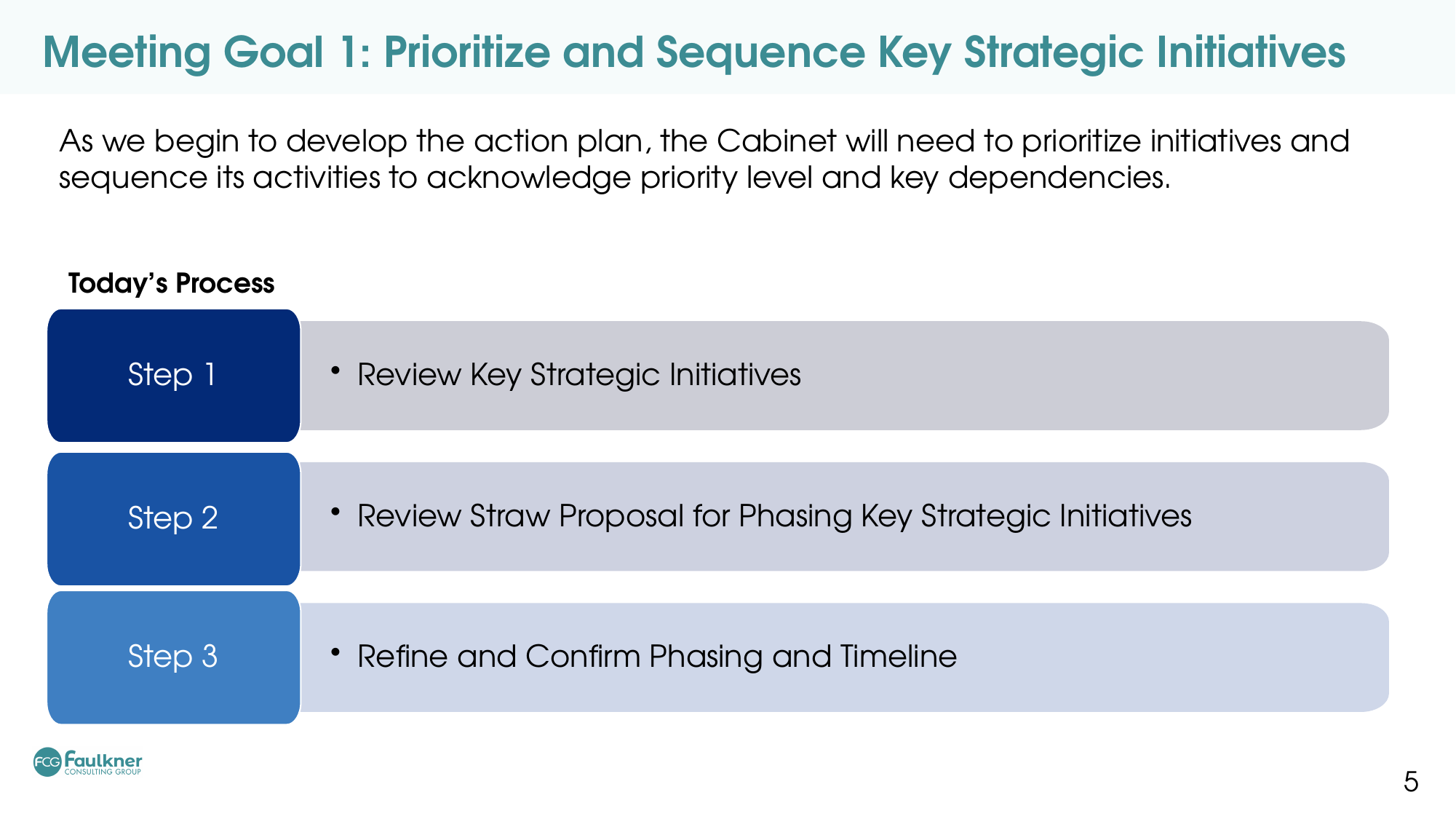

# Meeting Goal 1: Prioritize and Sequence Key Strategic Initiatives
As we begin to develop the action plan, the Cabinet will need to prioritize initiatives and sequence its activities to acknowledge priority level and key dependencies.
Today’s Process
Step 1
Review Key Strategic Initiatives
Step 2
Review Straw Proposal for Phasing Key Strategic Initiatives
Step 3
Refine and Confirm Phasing and Timeline
5